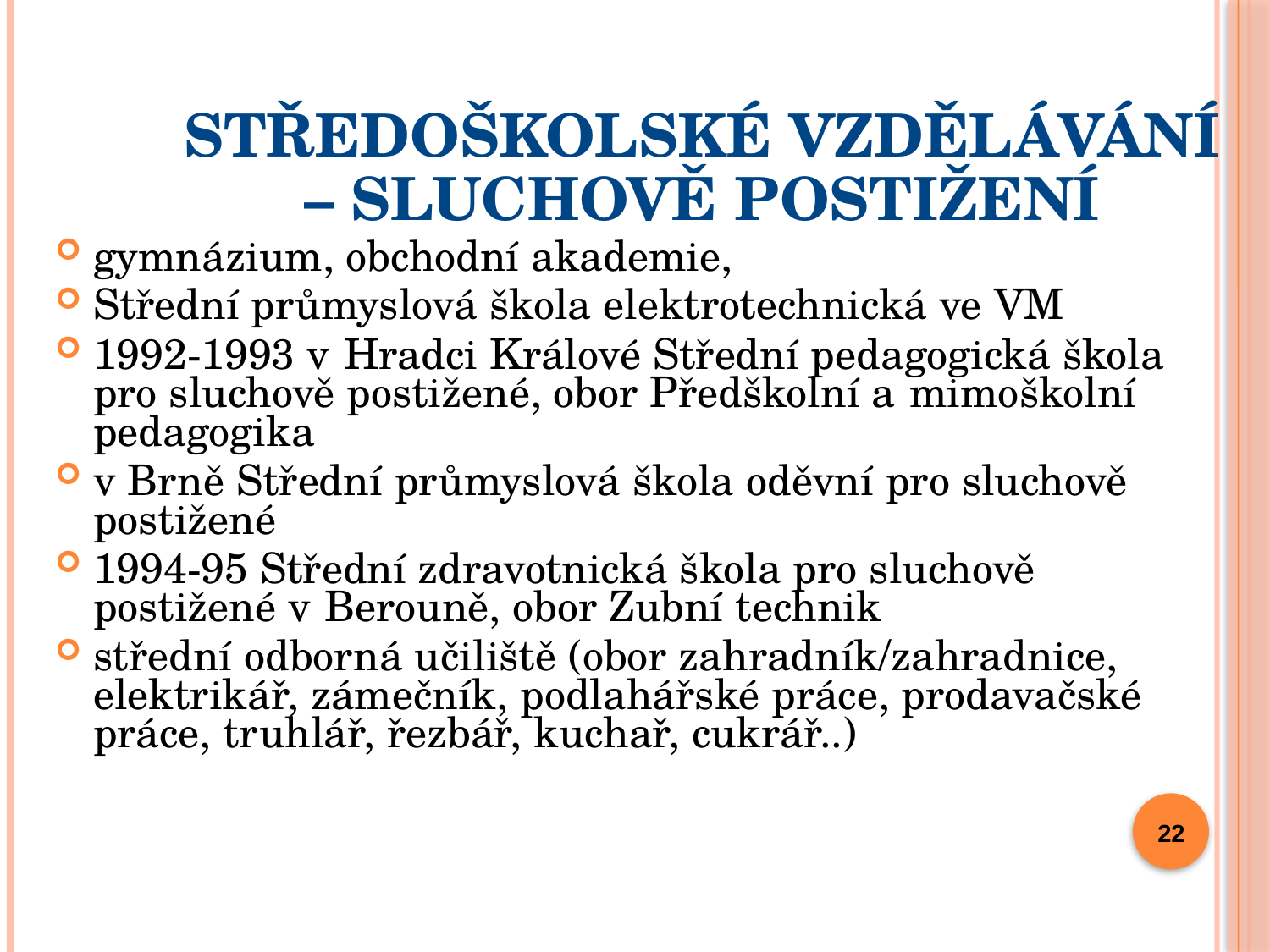

# STŘEDOŠKOLSKÉ VZDĚLÁVÁNÍ – sluchově postižení

gymnázium, obchodní akademie,
Střední průmyslová škola elektrotechnická ve VM
1992-1993 v Hradci Králové Střední pedagogická škola pro sluchově postižené, obor Předškolní a mimoškolní pedagogika
v Brně Střední průmyslová škola oděvní pro sluchově postižené
1994-95 Střední zdravotnická škola pro sluchově postižené v Berouně, obor Zubní technik
střední odborná učiliště (obor zahradník/zahradnice, elektrikář, zámečník, podlahářské práce, prodavačské práce, truhlář, řezbář, kuchař, cukrář..)‏
22